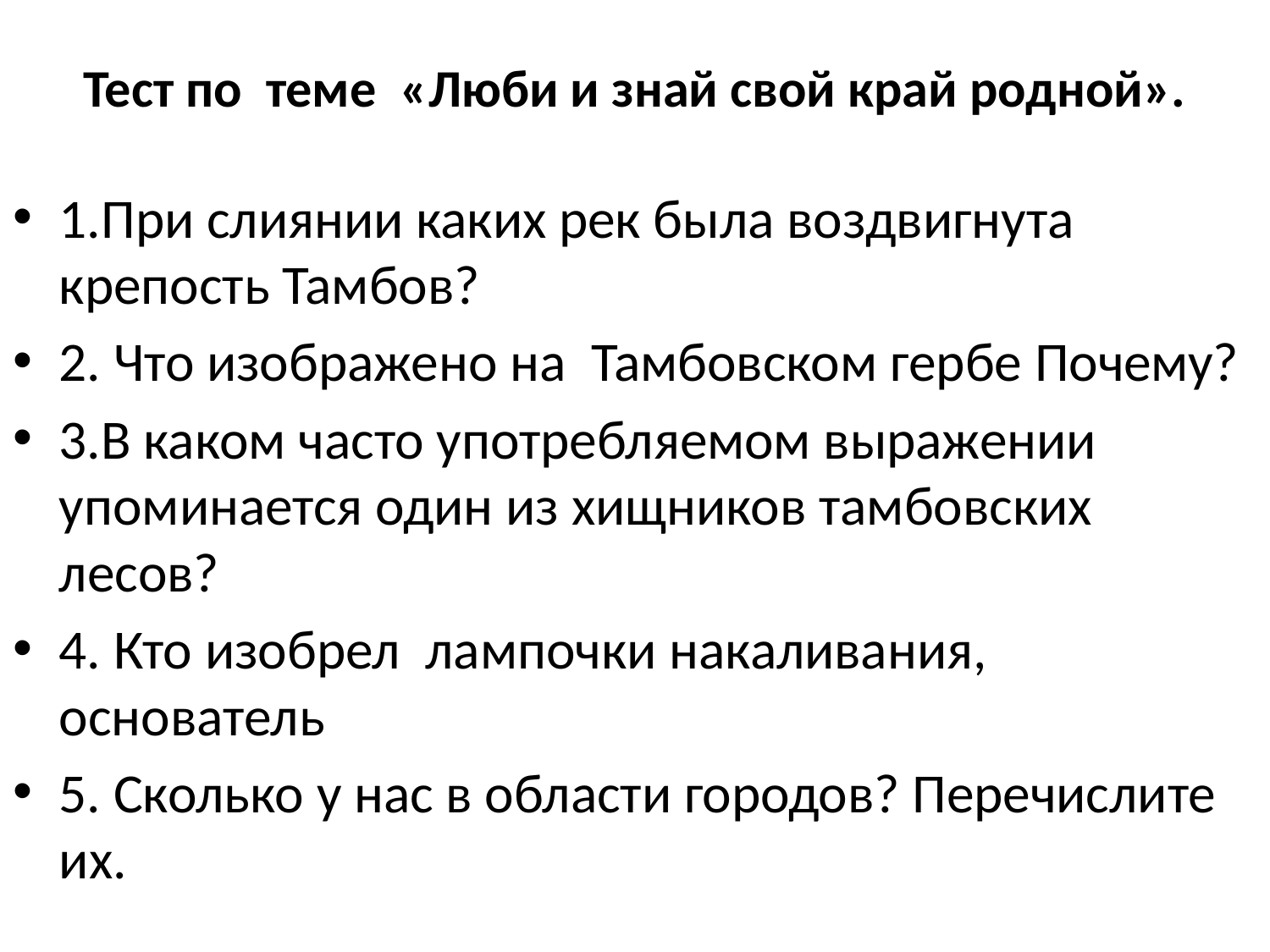

# Тест по  теме  «Люби и знай свой край родной».
1.При слиянии каких рек была воздвигнута крепость Тамбов?
2. Что изображено на  Тамбовском гербе Почему?
3.В каком часто употребляемом выражении упоминается один из хищников тамбовских лесов?
4. Кто изобрел  лампочки накаливания, основатель
5. Сколько у нас в области городов? Перечислите их.